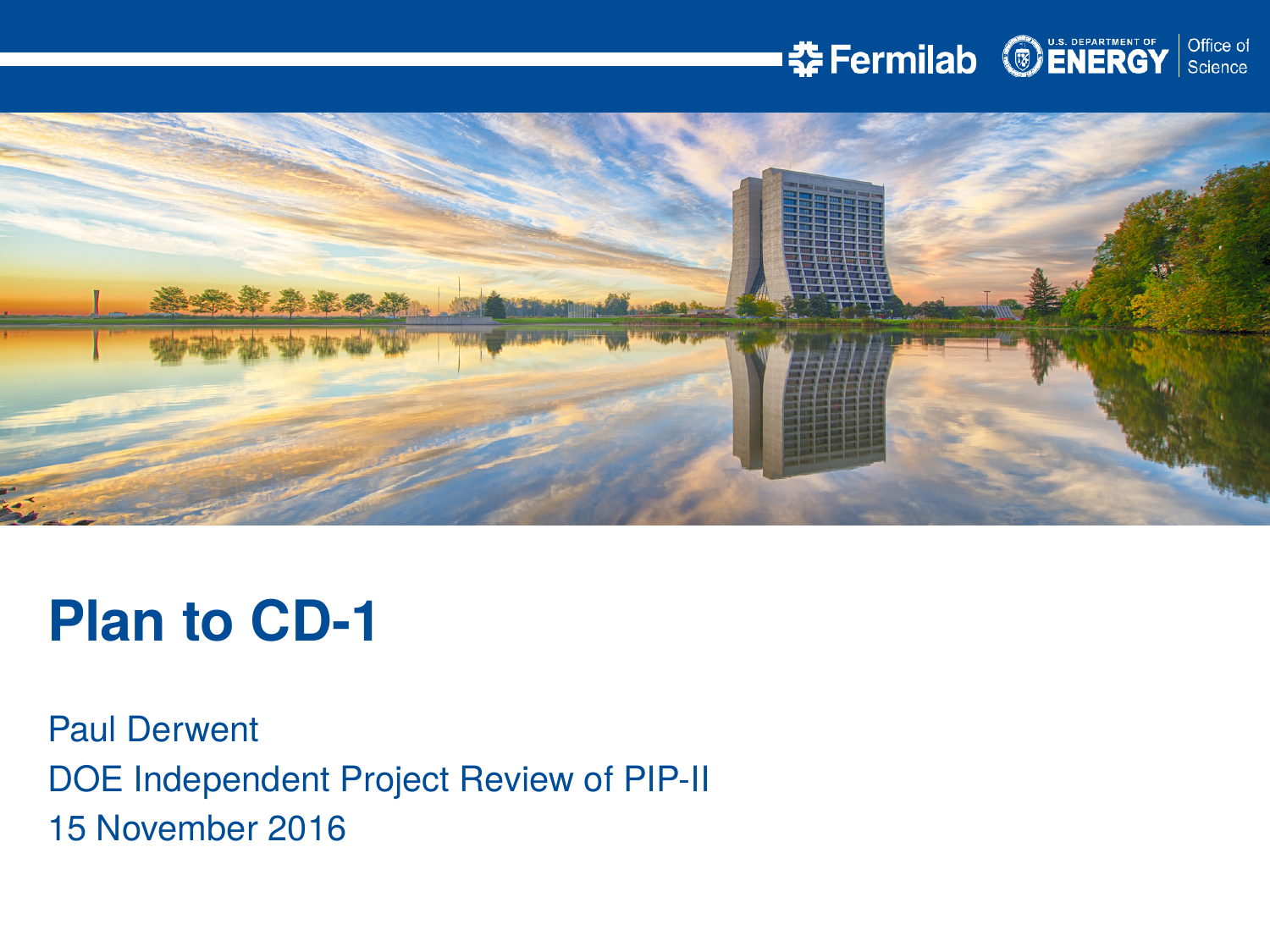

Plan to CD-1
Paul Derwent
DOE Independent Project Review of PIP-II
15 November 2016